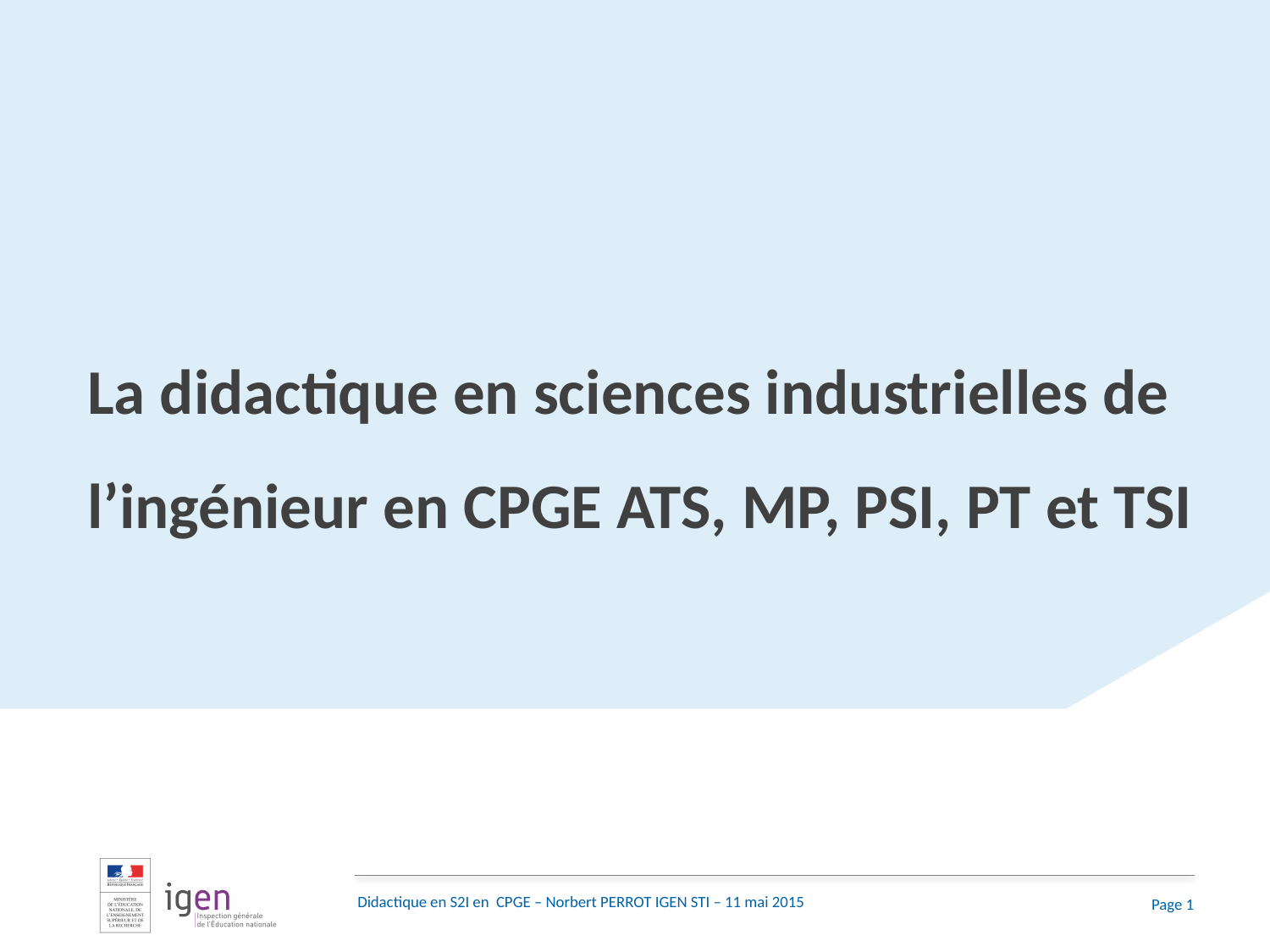

La didactique en sciences industrielles de l’ingénieur en CPGE ATS, MP, PSI, PT et TSI